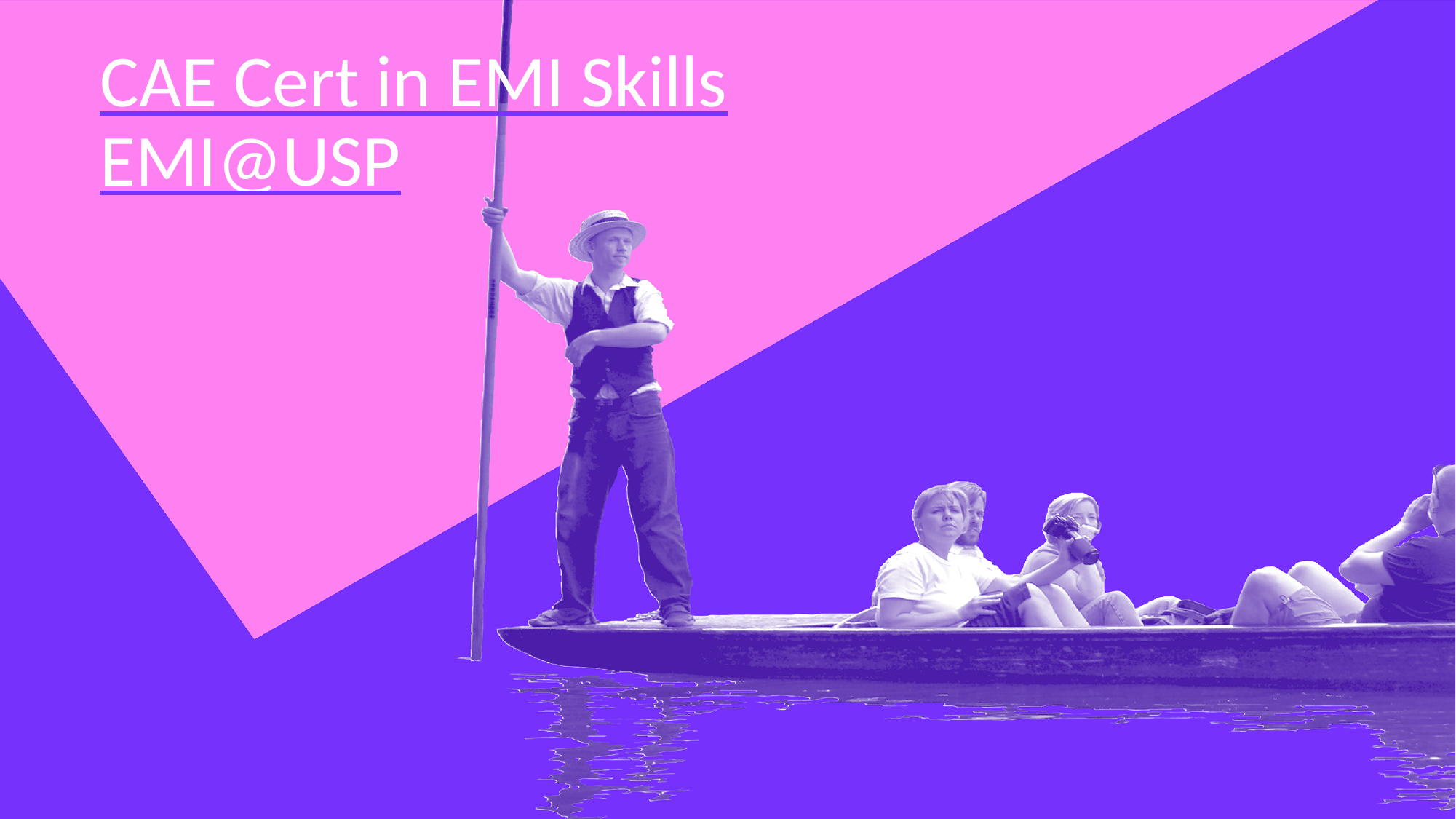

# CAE Cert in EMI Skills EMI@USP